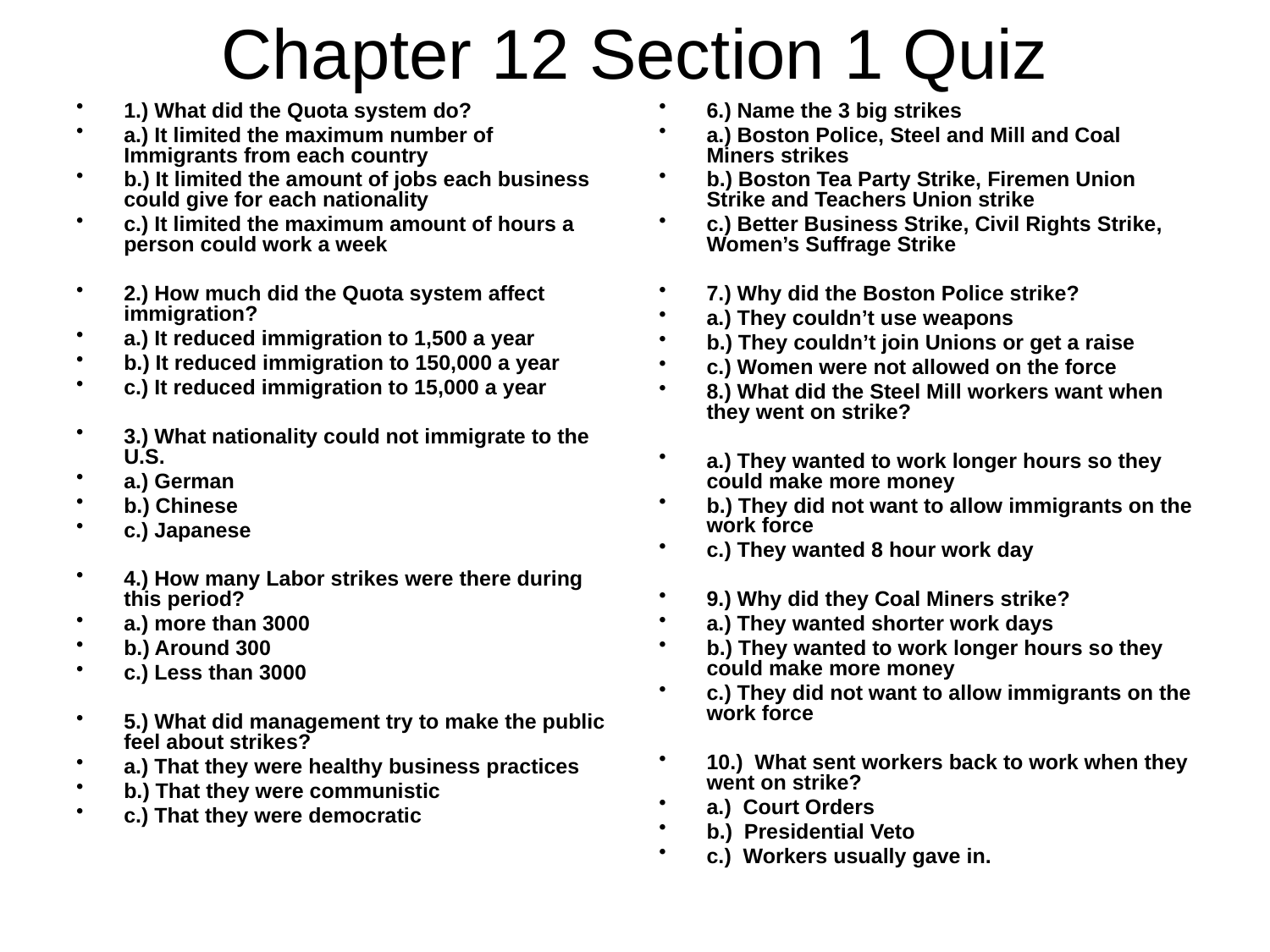

# Chapter 12 Section 1 Quiz
1.) What did the Quota system do?
a.) It limited the maximum number of Immigrants from each country
b.) It limited the amount of jobs each business could give for each nationality
c.) It limited the maximum amount of hours a person could work a week

2.) How much did the Quota system affect immigration?
a.) It reduced immigration to 1,500 a year
b.) It reduced immigration to 150,000 a year
c.) It reduced immigration to 15,000 a year

3.) What nationality could not immigrate to the U.S.
a.) German
b.) Chinese
c.) Japanese

4.) How many Labor strikes were there during this period?
a.) more than 3000
b.) Around 300
c.) Less than 3000

5.) What did management try to make the public feel about strikes?
a.) That they were healthy business practices
b.) That they were communistic
c.) That they were democratic
6.) Name the 3 big strikes
a.) Boston Police, Steel and Mill and Coal Miners strikes
b.) Boston Tea Party Strike, Firemen Union Strike and Teachers Union strike
c.) Better Business Strike, Civil Rights Strike, Women’s Suffrage Strike

7.) Why did the Boston Police strike?
a.) They couldn’t use weapons
b.) They couldn’t join Unions or get a raise
c.) Women were not allowed on the force
8.) What did the Steel Mill workers want when they went on strike?

a.) They wanted to work longer hours so they could make more money
b.) They did not want to allow immigrants on the work force
c.) They wanted 8 hour work day

9.) Why did they Coal Miners strike?
a.) They wanted shorter work days
b.) They wanted to work longer hours so they could make more money
c.) They did not want to allow immigrants on the work force

10.)  What sent workers back to work when they went on strike?
a.)  Court Orders
b.)  Presidential Veto
c.)  Workers usually gave in.